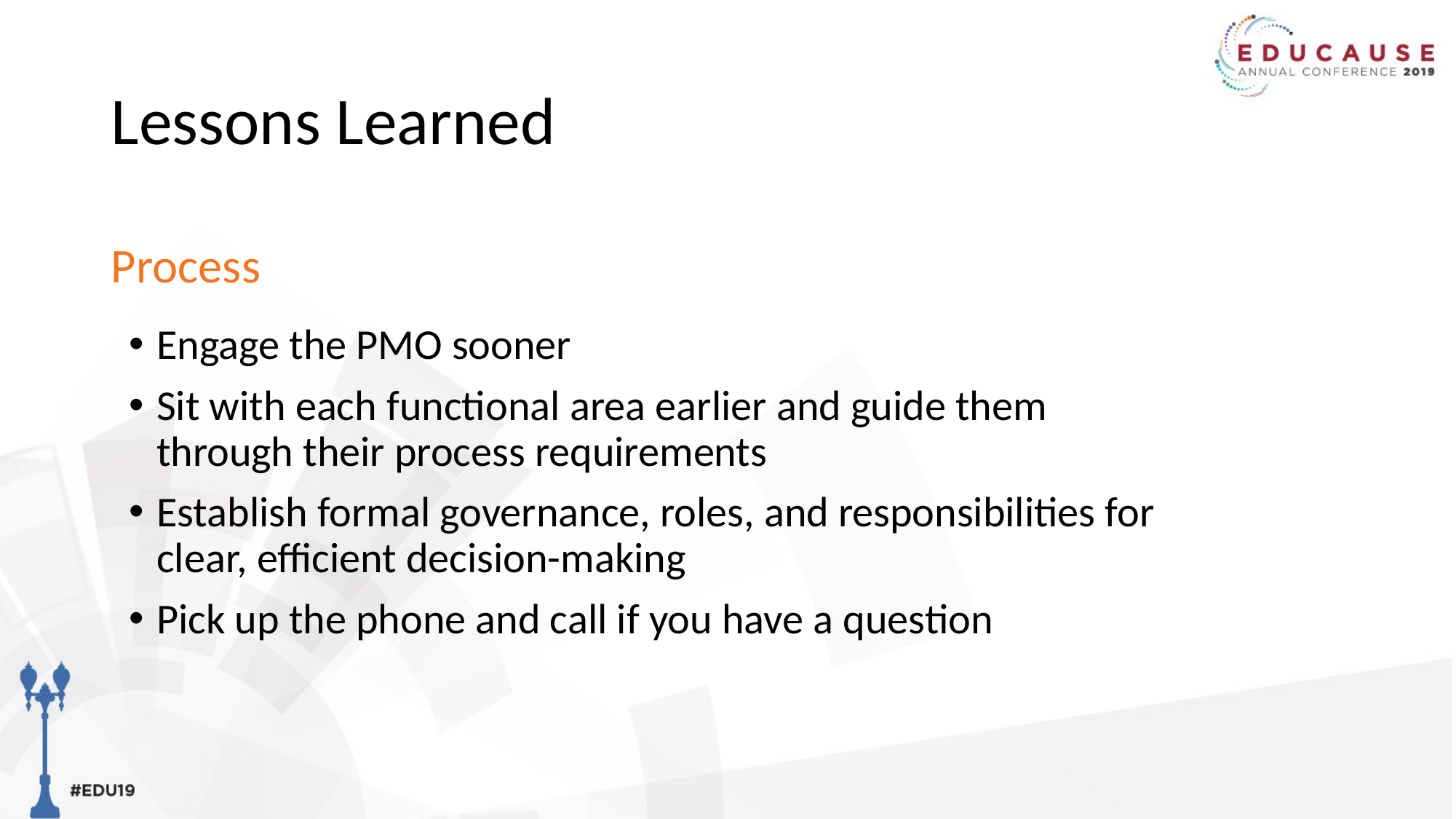

# Lessons Learned
Process
Engage the PMO sooner
Sit with each functional area earlier and guide them through their process requirements
Establish formal governance, roles, and responsibilities for clear, efficient decision-making
Pick up the phone and call if you have a question